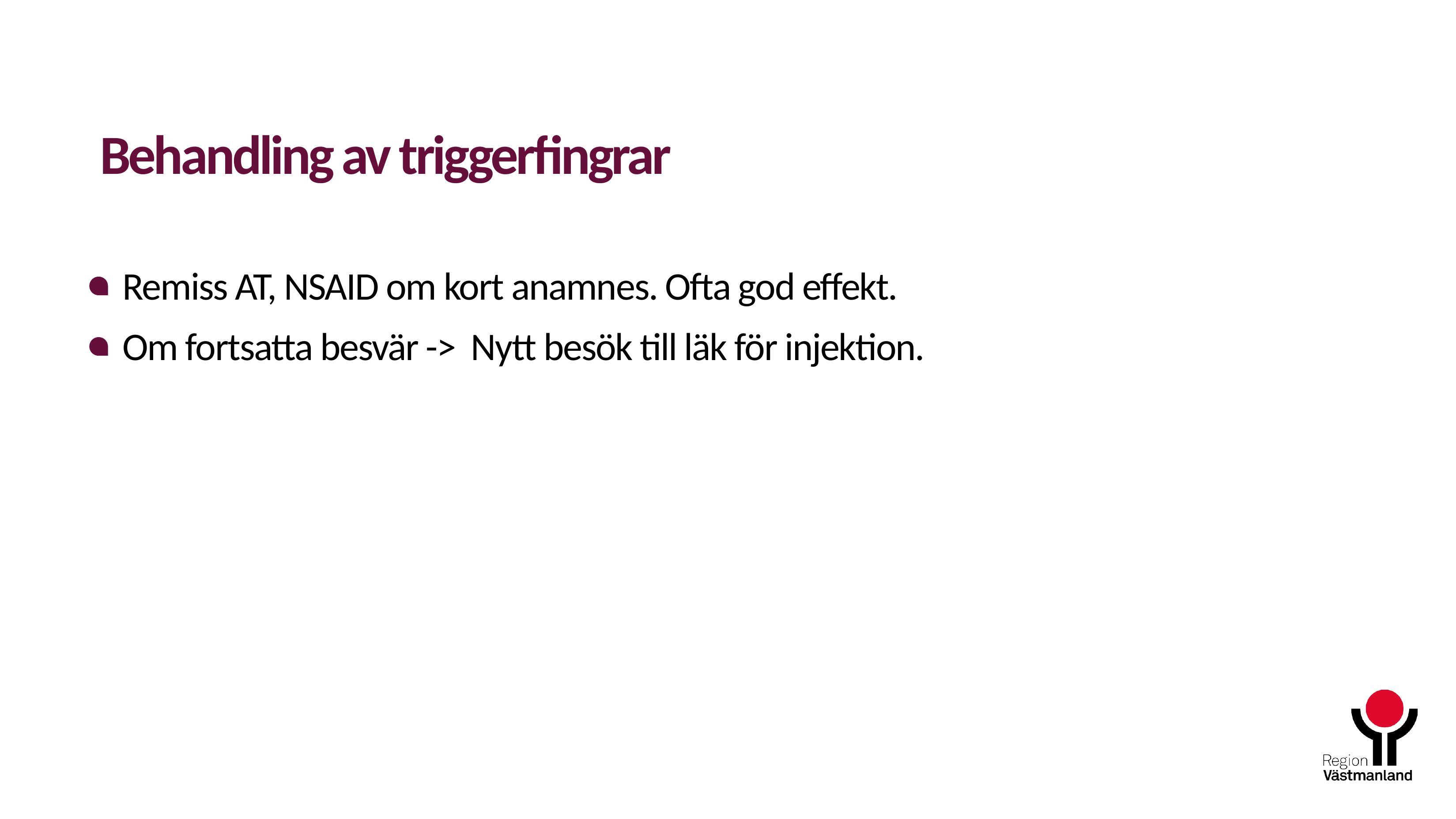

Behandling av triggerfingrar
 Remiss AT, NSAID om kort anamnes. Ofta god effekt.
 Om fortsatta besvär ->  Nytt besök till läk för injektion.